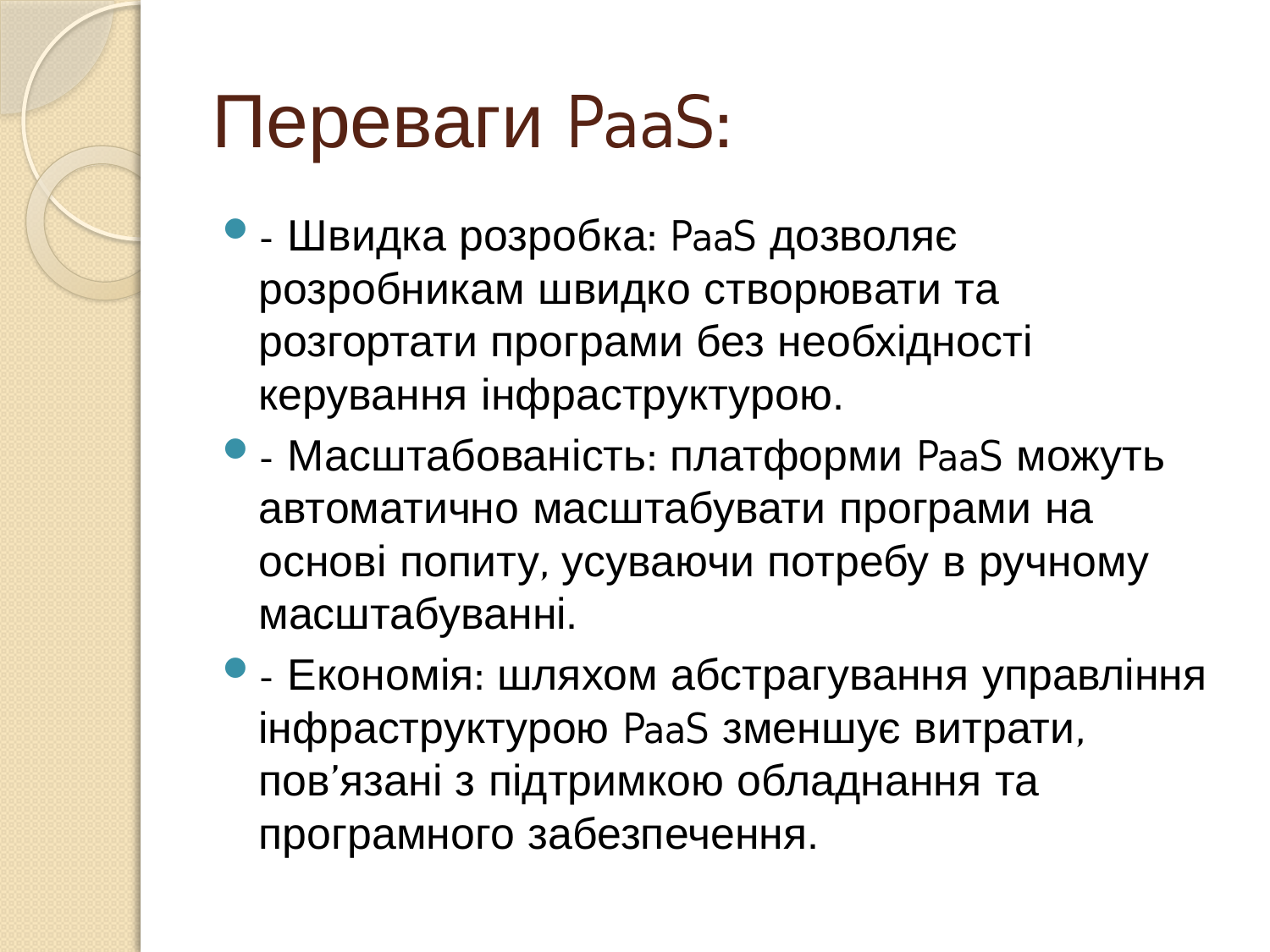

# Переваги PaaS:
- Швидка розробка: PaaS дозволяє розробникам швидко створювати та розгортати програми без необхідності керування інфраструктурою.
- Масштабованість: платформи PaaS можуть автоматично масштабувати програми на основі попиту, усуваючи потребу в ручному масштабуванні.
- Економія: шляхом абстрагування управління інфраструктурою PaaS зменшує витрати, пов’язані з підтримкою обладнання та програмного забезпечення.